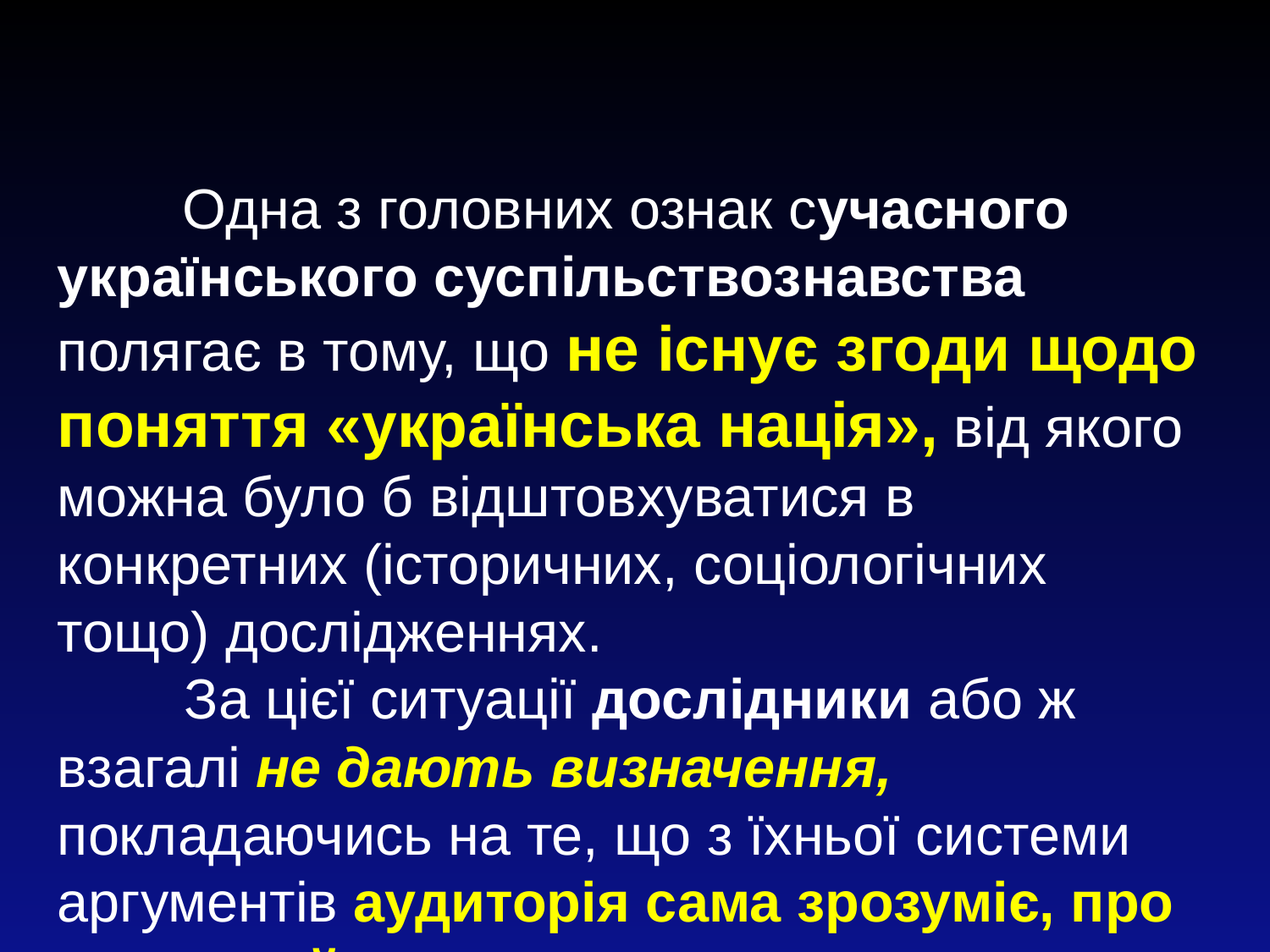

Одна з головних ознак сучасного українського суспільствознавства полягає в тому, що не існує згоди щодо поняття «українська нація», від якого можна було б відштовхуватися в конкретних (історичних, соціологічних тощо) дослідженнях.
	За цієї ситуації дослідники або ж взагалі не дають визначення, покладаючись на те, що з їхньої системи аргументів аудиторія сама зрозуміє, про що саме йдеться,